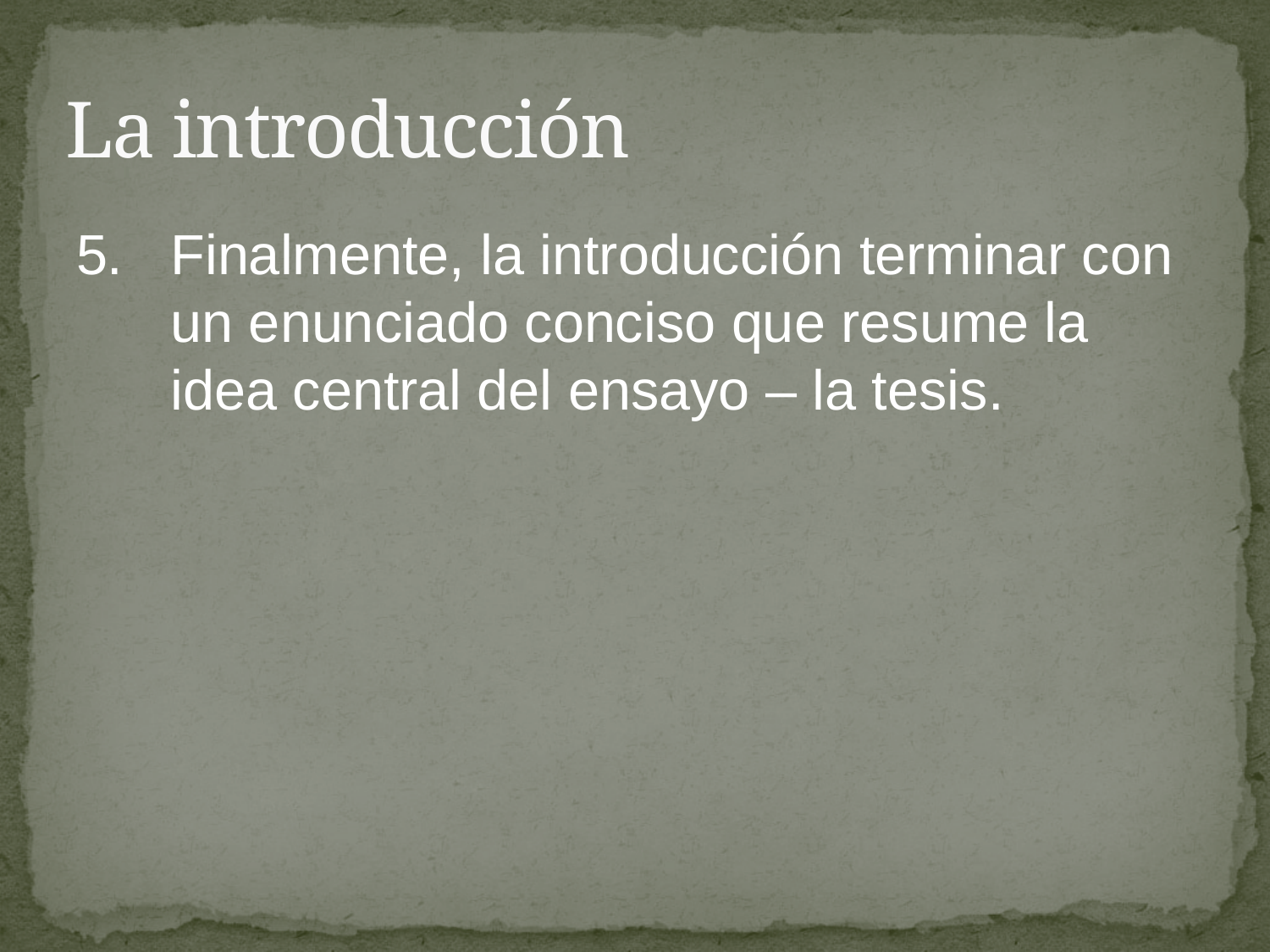

# La introducción
5.	Finalmente, la introducción terminar con un enunciado conciso que resume la idea central del ensayo – la tesis.